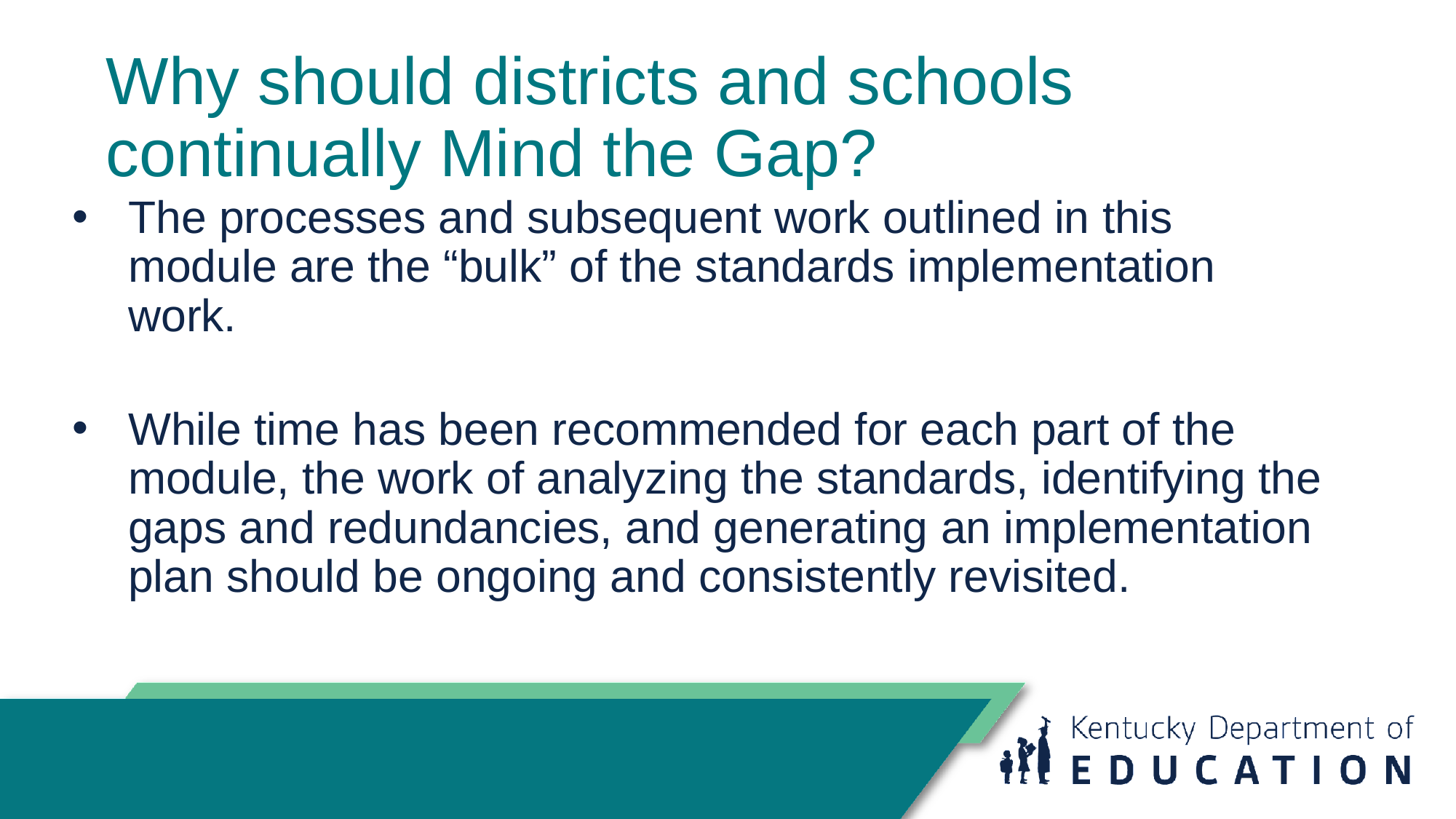

# Why should districts and schools continually Mind the Gap?
The processes and subsequent work outlined in this module are the “bulk” of the standards implementation work.

While time has been recommended for each part of the module, the work of analyzing the standards, identifying the gaps and redundancies, and generating an implementation plan should be ongoing and consistently revisited.